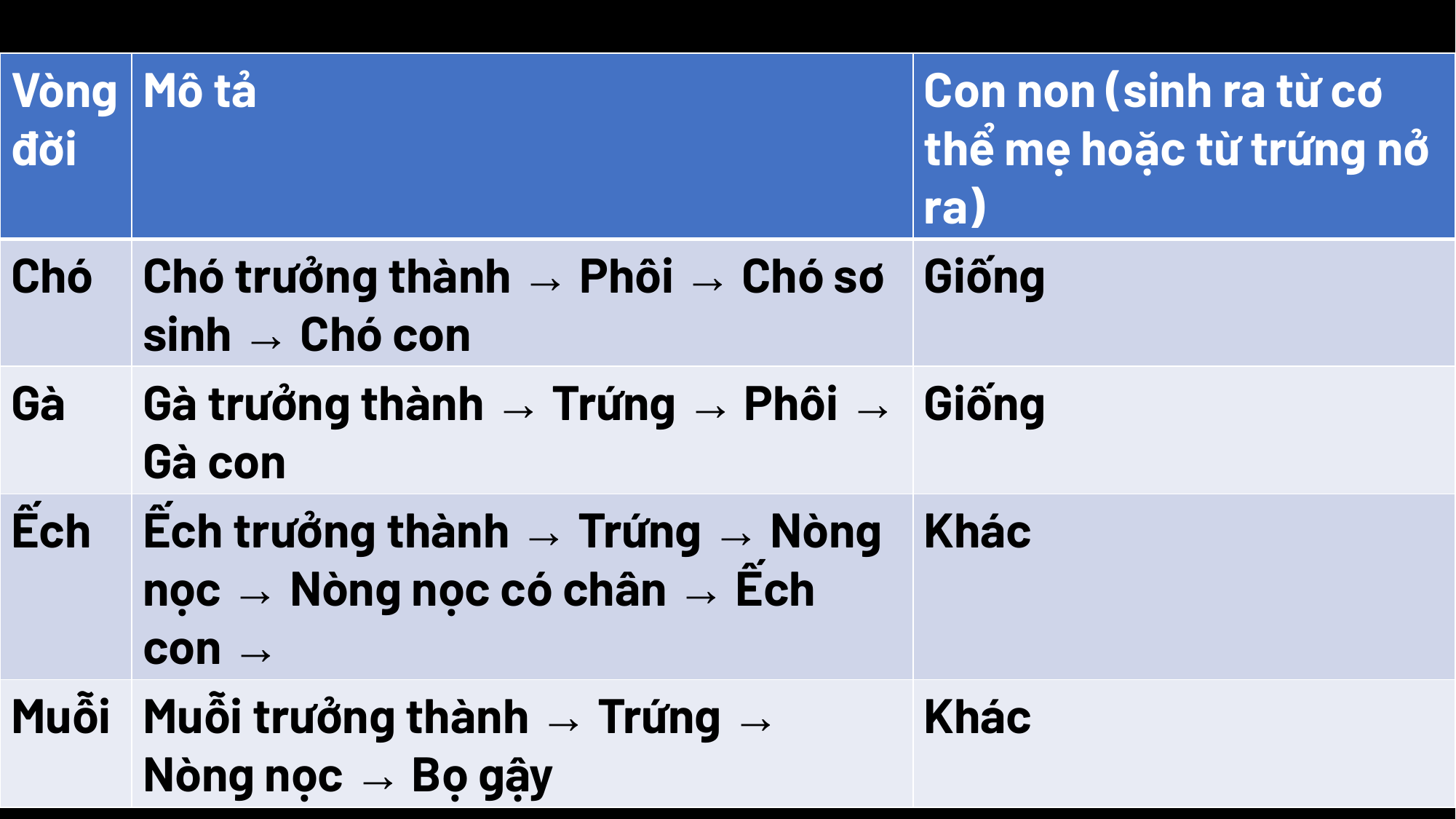

| Vòng đời | Mô tả | Con non (sinh ra từ cơ thể mẹ hoặc từ trứng nở ra) |
| --- | --- | --- |
| Chó | Chó trưởng thành → Phôi → Chó sơ sinh → Chó con | Giống |
| Gà | Gà trưởng thành → Trứng → Phôi → Gà con | Giống |
| Ếch | Ếch trưởng thành → Trứng → Nòng nọc → Nòng nọc có chân → Ếch con → | Khác |
| Muỗi | Muỗi trưởng thành → Trứng → Nòng nọc → Bọ gậy | Khác |